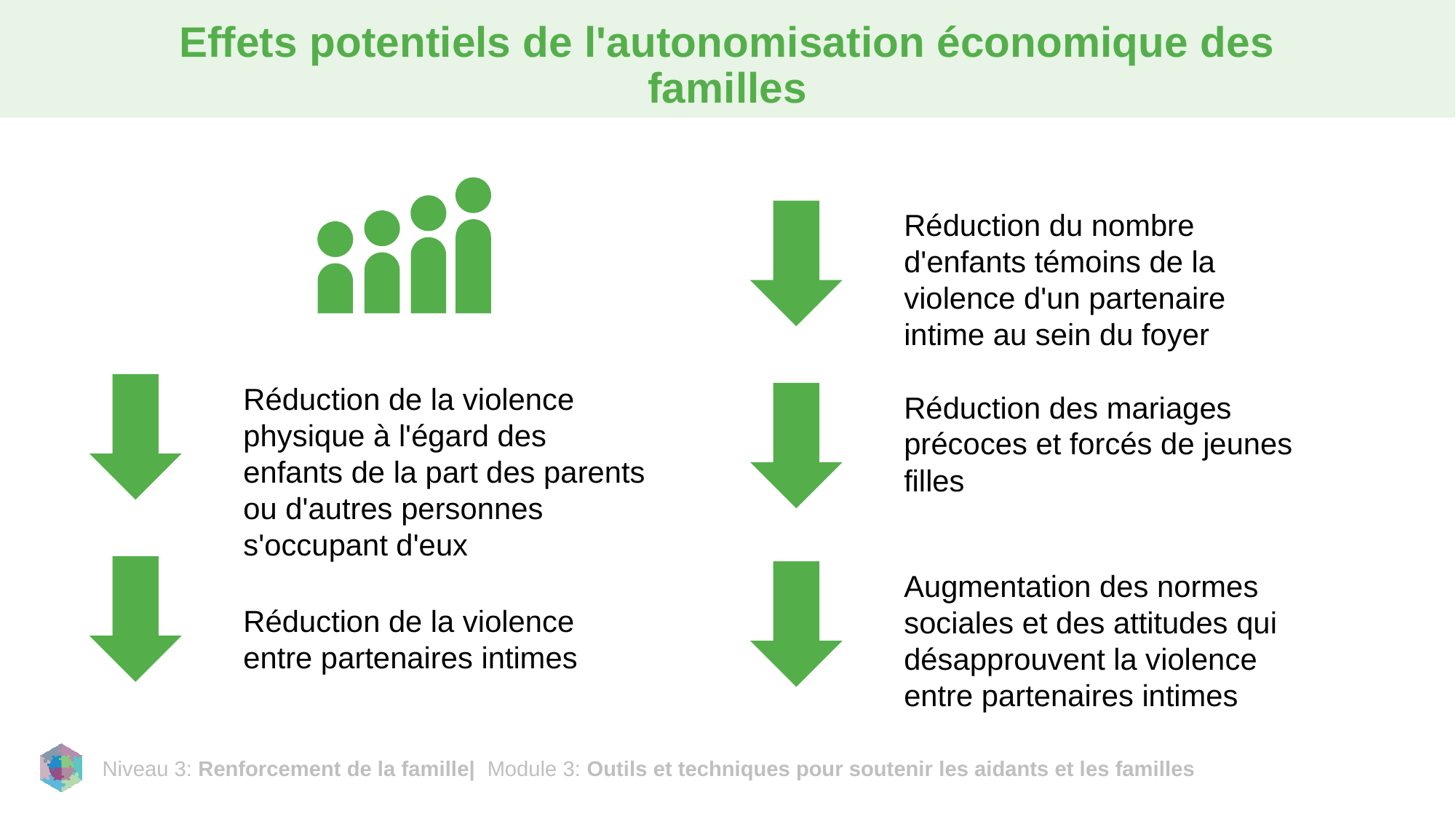

# Effets potentiels de l'autonomisation économique des familles

Réduction du nombre d'enfants témoins de la violence d'un partenaire intime au sein du foyer

Réduction de la violence physique à l'égard des enfants de la part des parents ou d'autres personnes s'occupant d'eux

Réduction des mariages précoces et forcés de jeunes filles

Augmentation des normes sociales et des attitudes qui désapprouvent la violence entre partenaires intimes
Réduction de la violence entre partenaires intimes